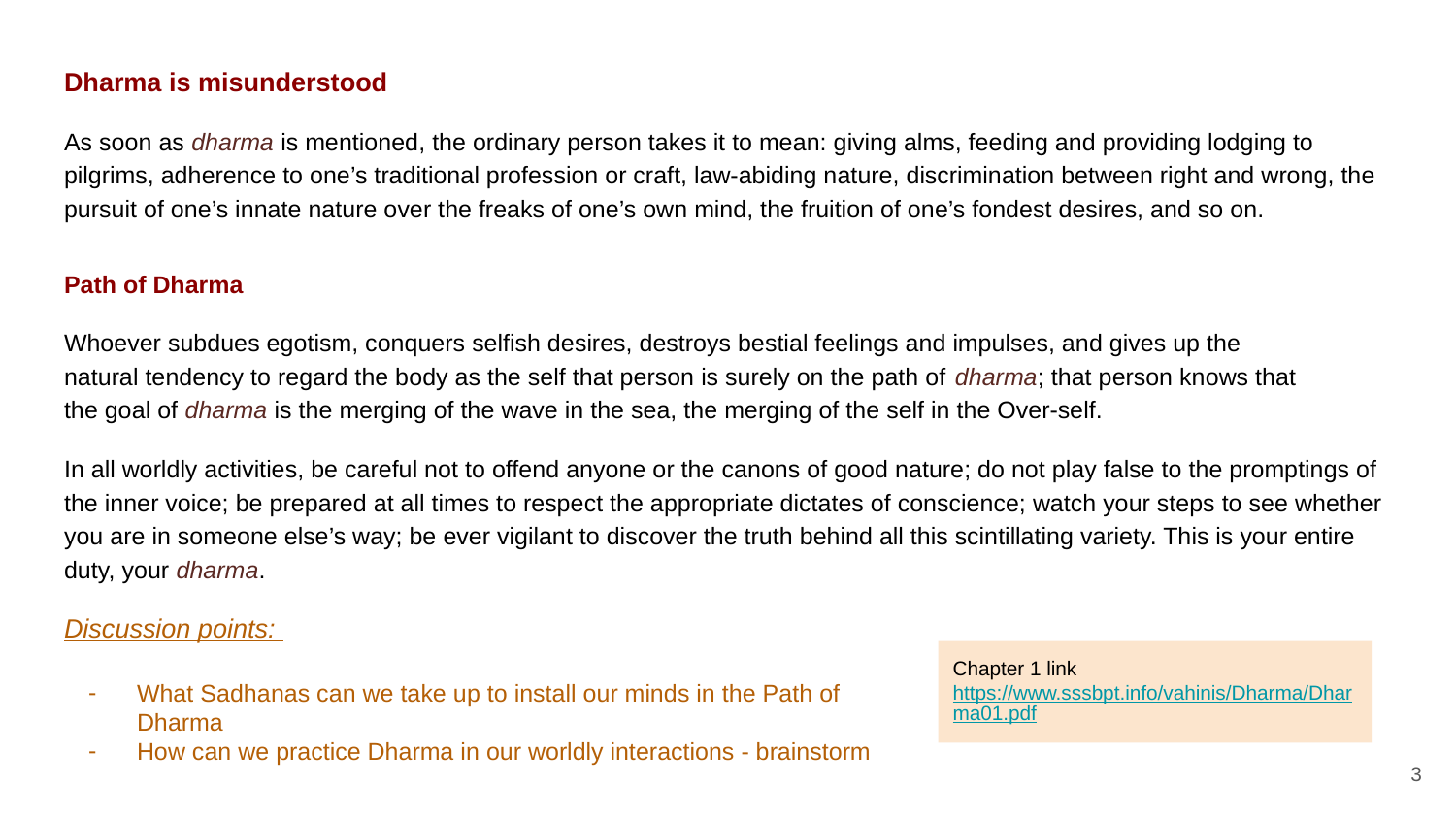

Dharma is misunderstood
As soon as dharma is mentioned, the ordinary person takes it to mean: giving alms, feeding and providing lodging to pilgrims, adherence to one’s traditional profession or craft, law-abiding nature, discrimination between right and wrong, the pursuit of one’s innate nature over the freaks of one’s own mind, the fruition of one’s fondest desires, and so on.
Path of Dharma
Whoever subdues egotism, conquers selfish desires, destroys bestial feelings and impulses, and gives up the natural tendency to regard the body as the self that person is surely on the path of dharma; that person knows that the goal of dharma is the merging of the wave in the sea, the merging of the self in the Over-self.
In all worldly activities, be careful not to offend anyone or the canons of good nature; do not play false to the promptings of the inner voice; be prepared at all times to respect the appropriate dictates of conscience; watch your steps to see whether you are in someone else’s way; be ever vigilant to discover the truth behind all this scintillating variety. This is your entire duty, your dharma.
Discussion points:
What Sadhanas can we take up to install our minds in the Path of Dharma
How can we practice Dharma in our worldly interactions - brainstorm
Chapter 1 link https://www.sssbpt.info/vahinis/Dharma/Dharma01.pdf
3